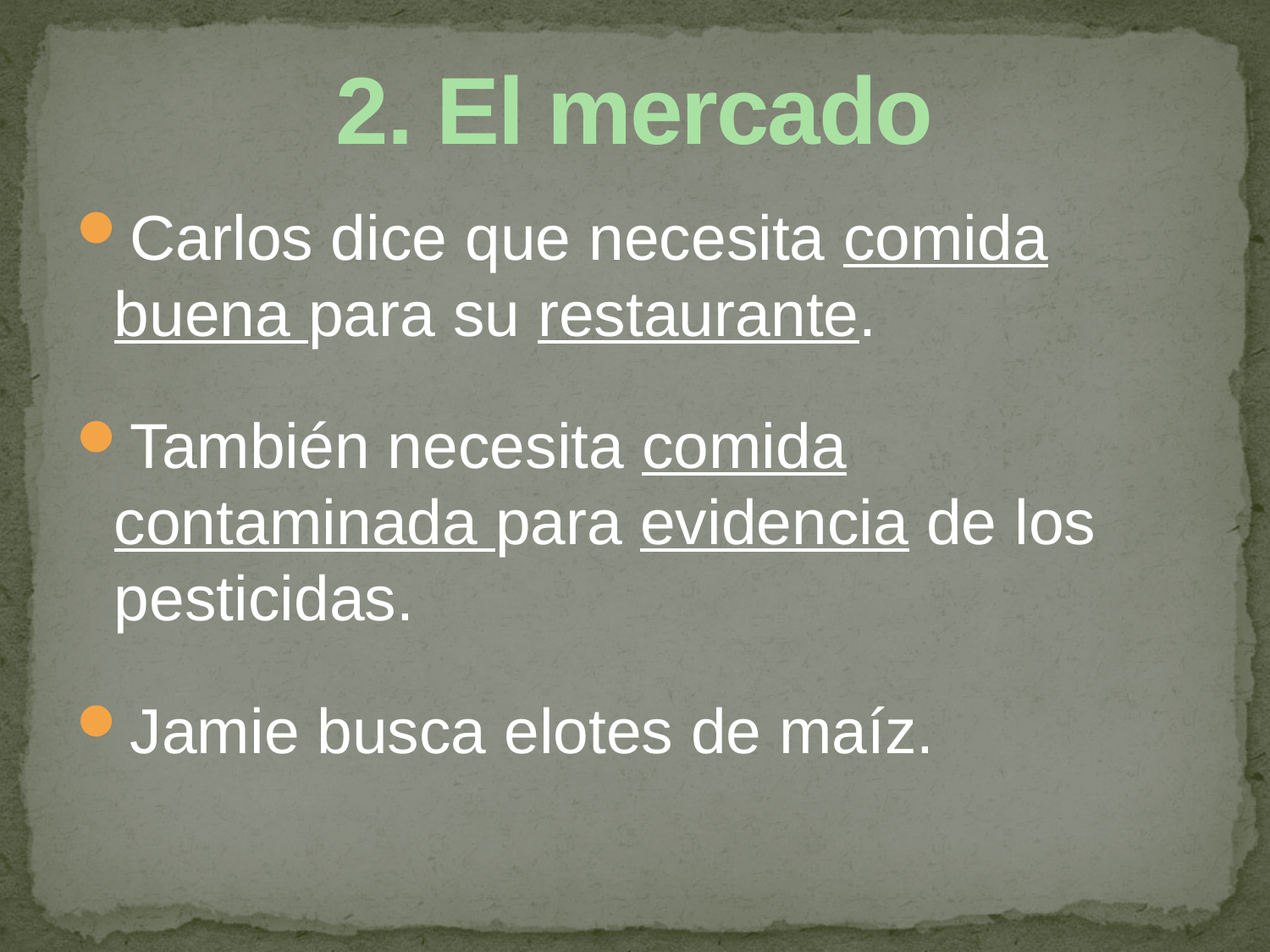

# 2. El mercado
Carlos dice que necesita comida buena para su restaurante.
También necesita comida contaminada para evidencia de los pesticidas.
Jamie busca elotes de maíz.